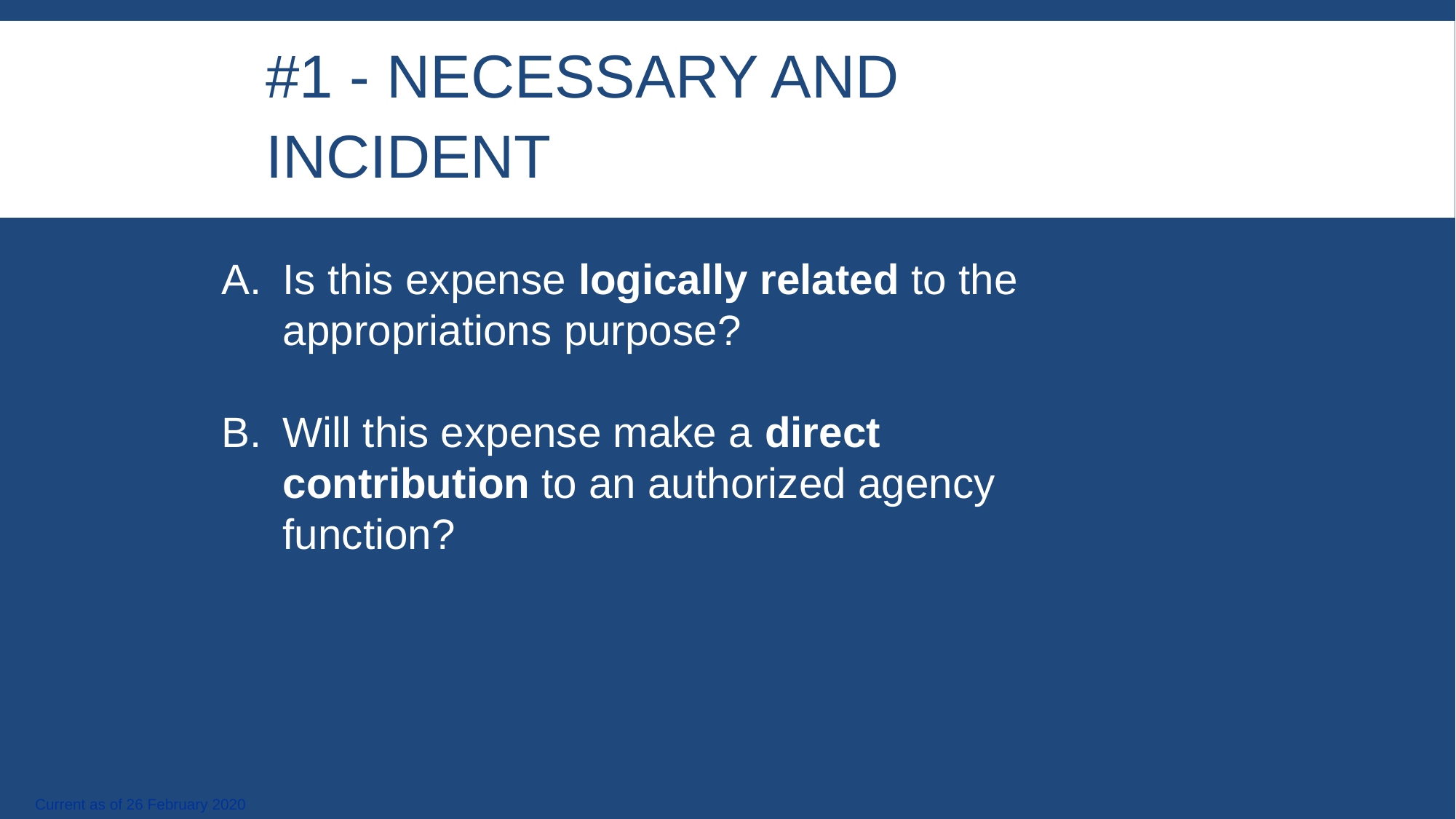

# #1 - Necessary and Incident

Is this expense logically related to the appropriations purpose?

Will this expense make a direct contribution to an authorized agency function?